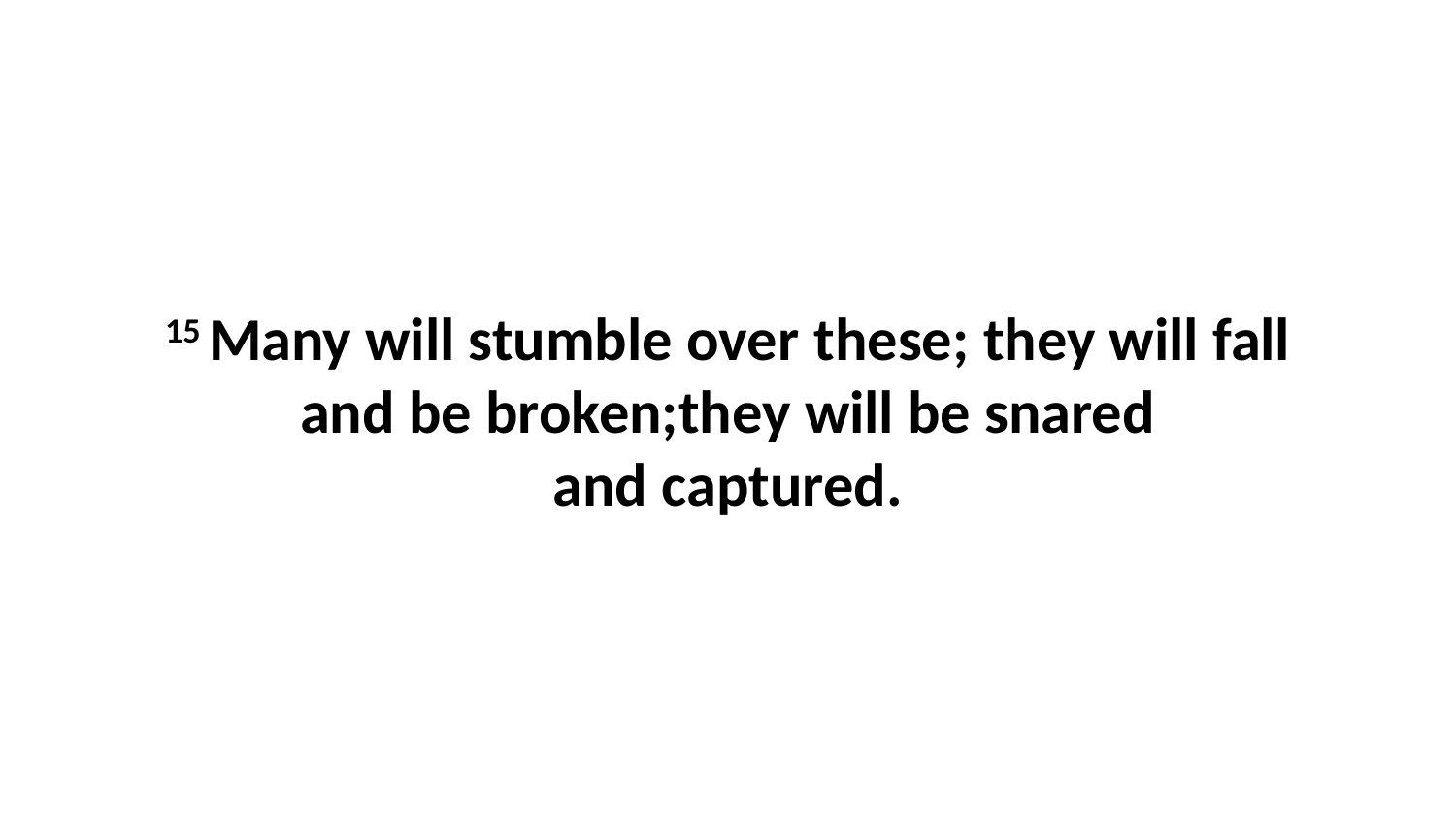

15 Many will stumble over these; they will fall and be broken;they will be snared and captured.